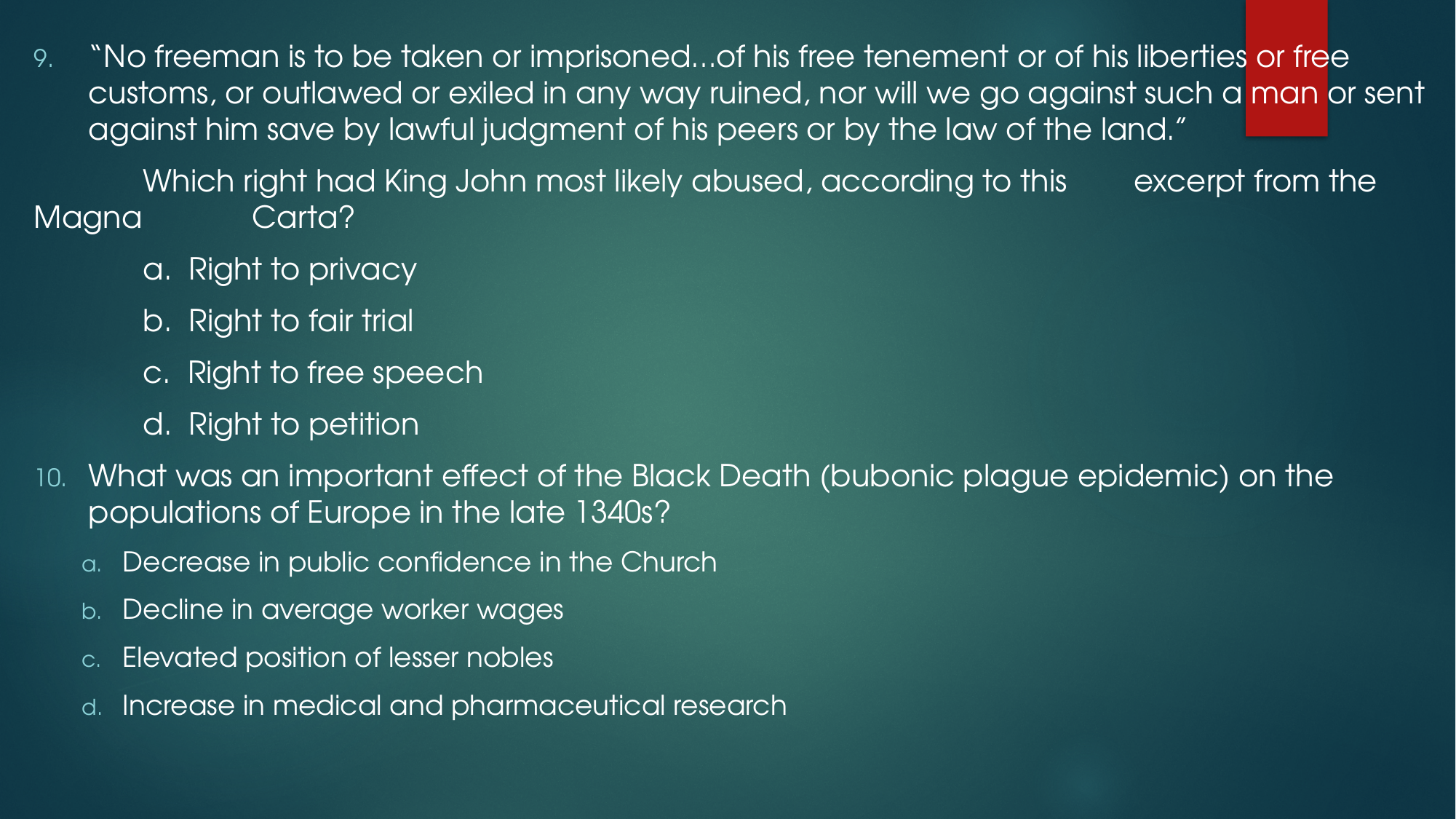

“No freeman is to be taken or imprisoned…of his free tenement or of his liberties or free customs, or outlawed or exiled in any way ruined, nor will we go against such a man or sent against him save by lawful judgment of his peers or by the law of the land.”
	Which right had King John most likely abused, according to this	 excerpt from the Magna 	Carta?
	a.  Right to privacy
	b.  Right to fair trial
	c.  Right to free speech
	d.  Right to petition
What was an important effect of the Black Death (bubonic plague epidemic) on the populations of Europe in the late 1340s?
Decrease in public confidence in the Church
Decline in average worker wages
Elevated position of lesser nobles
Increase in medical and pharmaceutical research
#